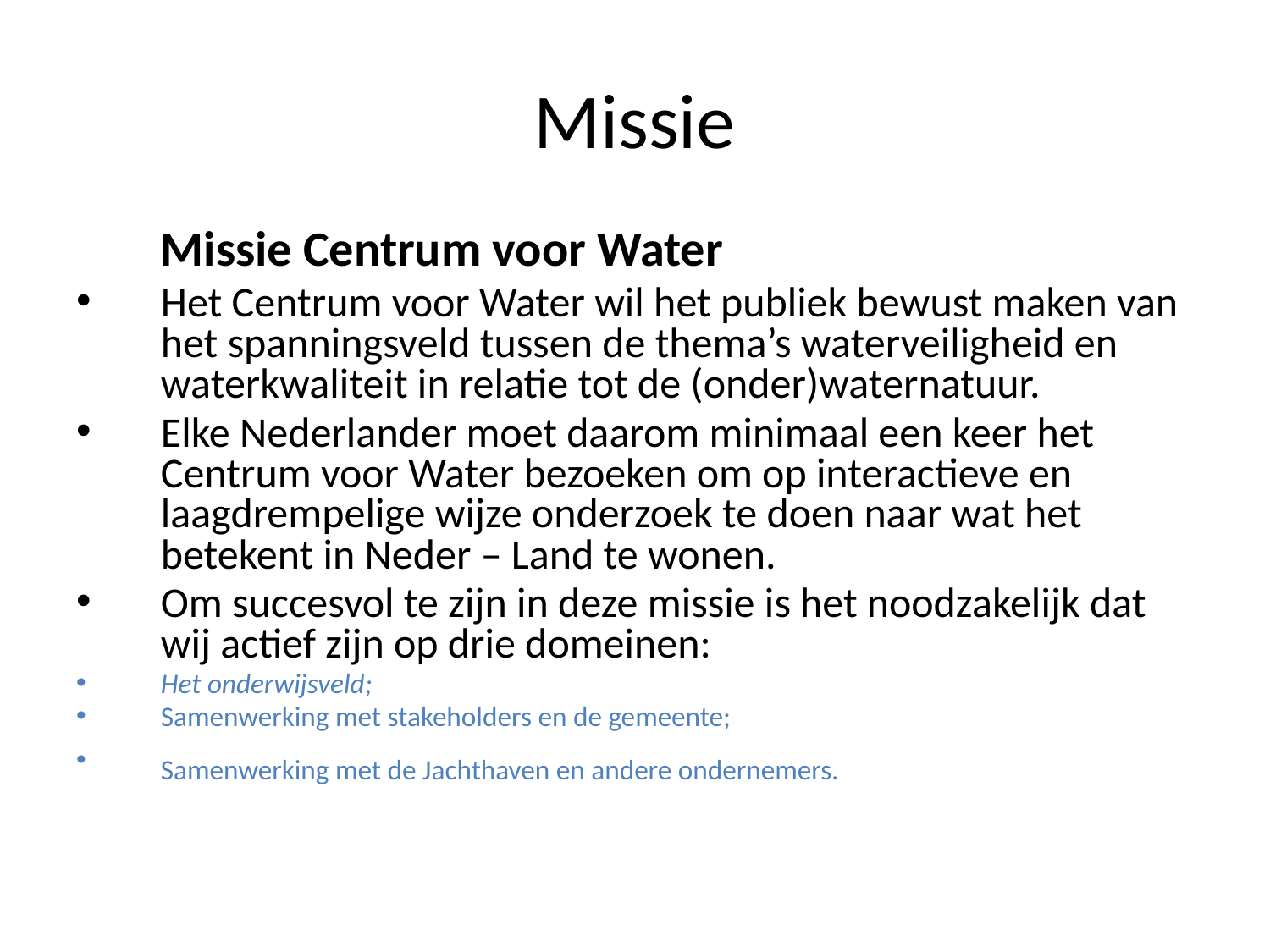

# Missie
	Missie Centrum voor Water
Het Centrum voor Water wil het publiek bewust maken van het spanningsveld tussen de thema’s waterveiligheid en waterkwaliteit in relatie tot de (onder)waternatuur.
Elke Nederlander moet daarom minimaal een keer het Centrum voor Water bezoeken om op interactieve en laagdrempelige wijze onderzoek te doen naar wat het betekent in Neder – Land te wonen.
Om succesvol te zijn in deze missie is het noodzakelijk dat wij actief zijn op drie domeinen:
Het onderwijsveld;
Samenwerking met stakeholders en de gemeente;
Samenwerking met de Jachthaven en andere ondernemers.